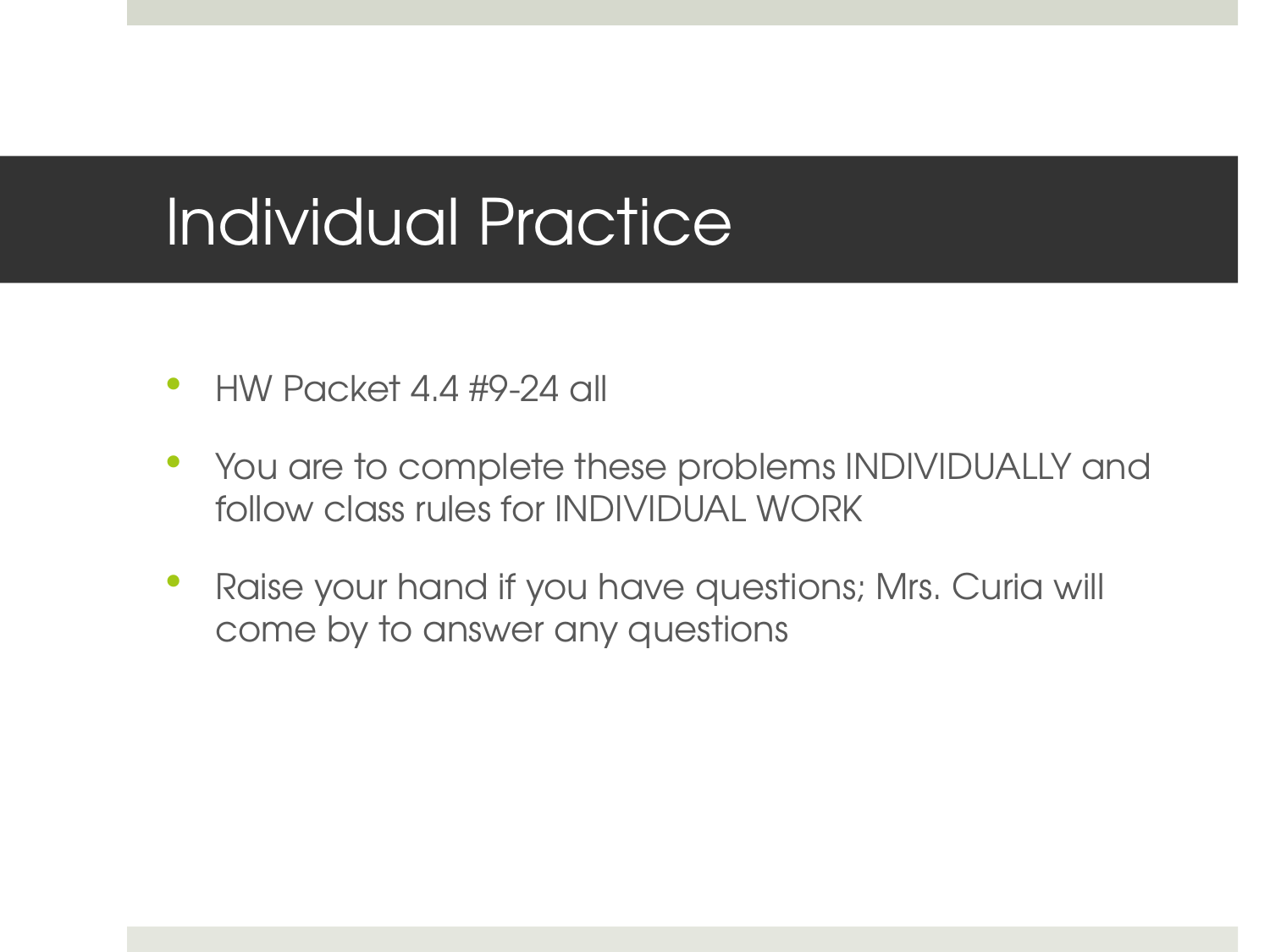

# Individual Practice
HW Packet 4.4 #9-24 all
You are to complete these problems INDIVIDUALLY and follow class rules for INDIVIDUAL WORK
Raise your hand if you have questions; Mrs. Curia will come by to answer any questions